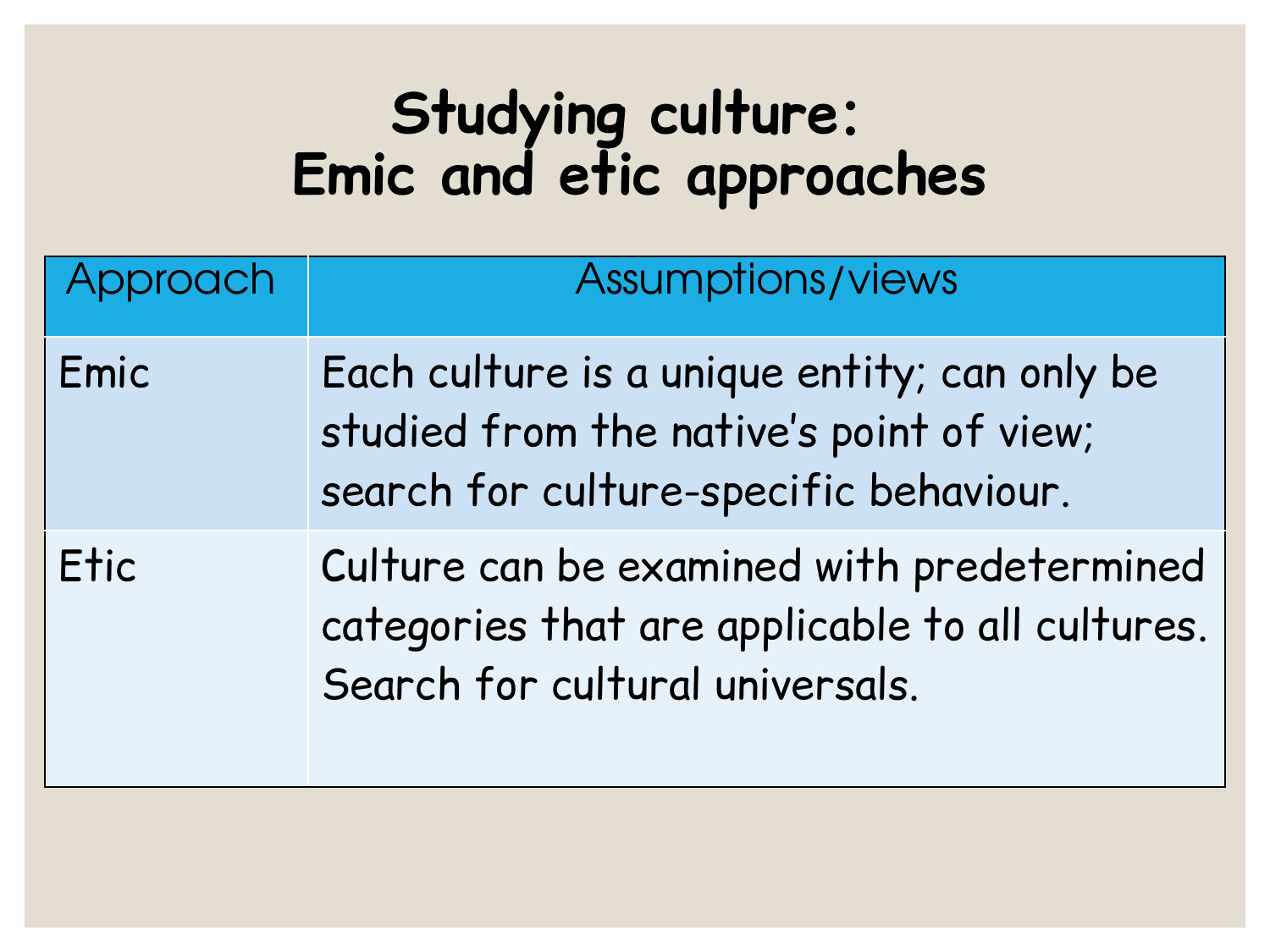

# Studying culture: Emic and etic approaches
| Approach | Assumptions/views |
| --- | --- |
| Emic | Each culture is a unique entity; can only be studied from the native’s point of view; search for culture-specific behaviour. |
| Etic | Culture can be examined with predetermined categories that are applicable to all cultures. Search for cultural universals. |